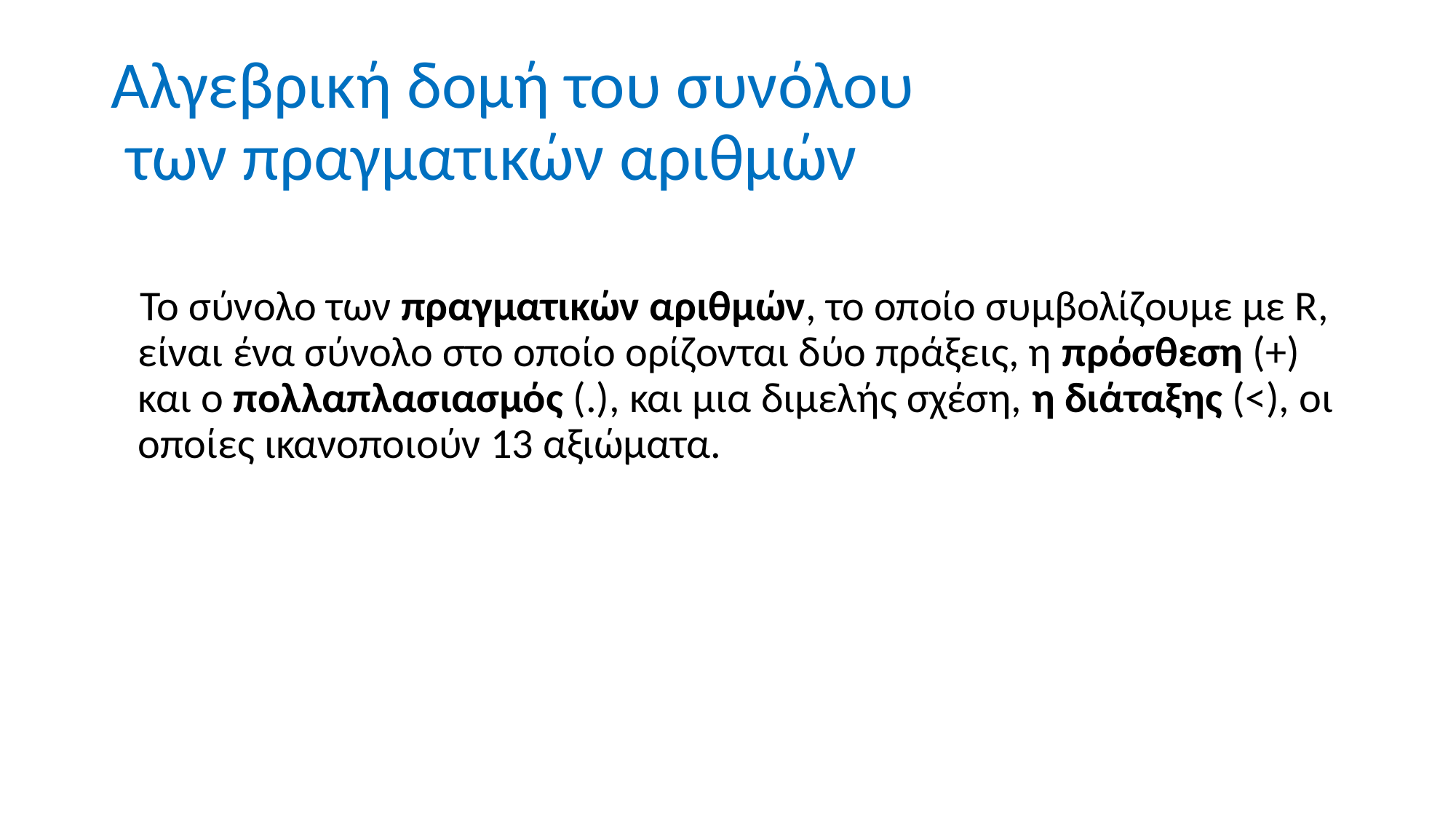

# Αλγεβρική δομή του συνόλου των πραγματικών αριθμών

   Το σύνολο των πραγματικών αριθμών, το οποίο συμβολίζουμε με R, είναι ένα σύνολο στο οποίο ορίζονται δύο πράξεις, η πρόσθεση (+) και ο πολλαπλασιασμός (.), και μια διμελής σχέση, η διάταξης (<), οι οποίες ικανοποιούν 13 αξιώματα.